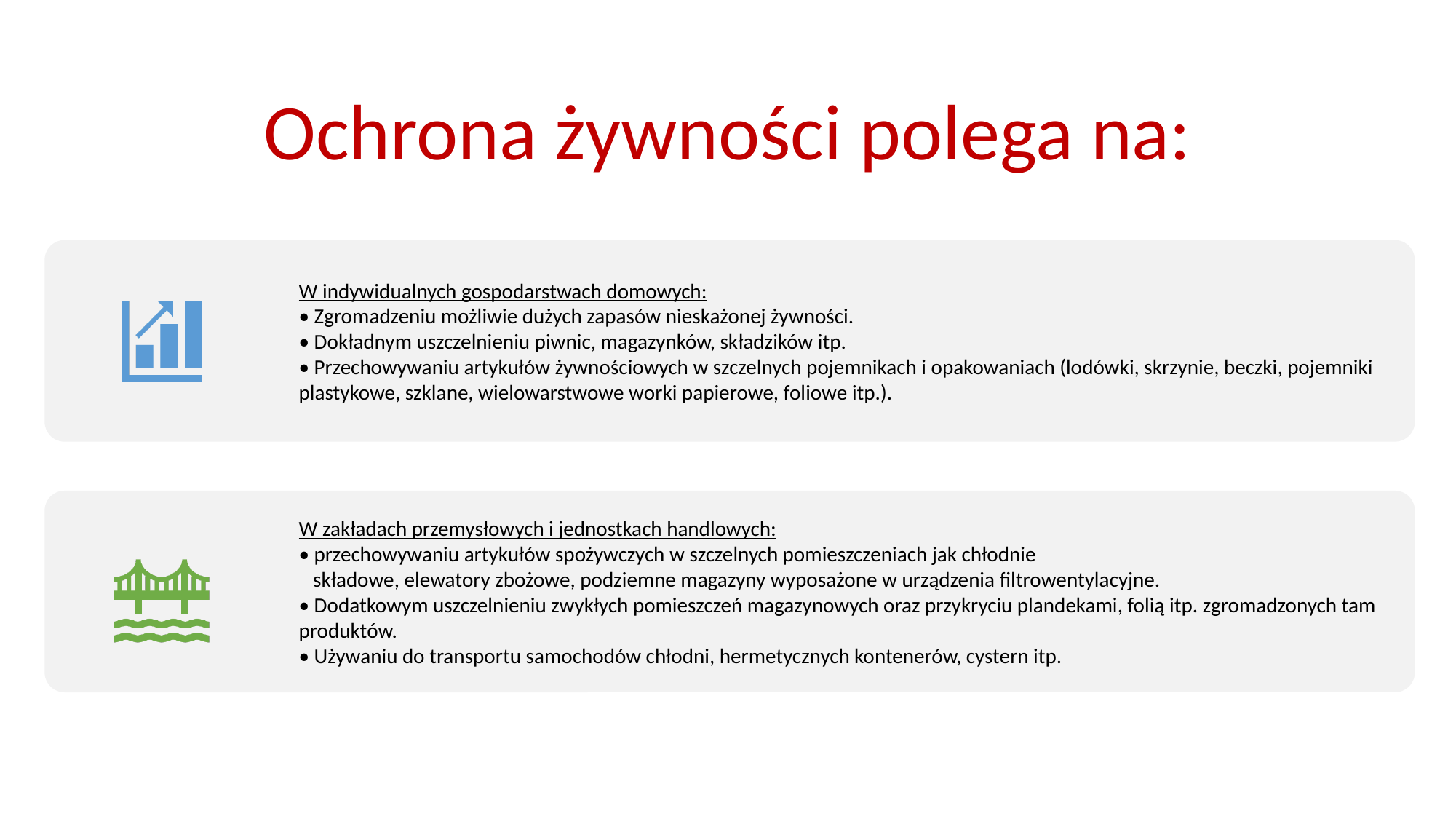

# Ochrona żywności polega na:
W indywidualnych gospodarstwach domowych:
• Zgromadzeniu możliwie dużych zapasów nieskażonej żywności.
• Dokładnym uszczelnieniu piwnic, magazynków, składzików itp.
• Przechowywaniu artykułów żywnościowych w szczelnych pojemnikach i opakowaniach (lodówki, skrzynie, beczki, pojemniki plastykowe, szklane, wielowarstwowe worki papierowe, foliowe itp.).
W zakładach przemysłowych i jednostkach handlowych:
• przechowywaniu artykułów spożywczych w szczelnych pomieszczeniach jak chłodnie
   składowe, elewatory zbożowe, podziemne magazyny wyposażone w urządzenia filtrowentylacyjne.
• Dodatkowym uszczelnieniu zwykłych pomieszczeń magazynowych oraz przykryciu plandekami, folią itp. zgromadzonych tam produktów.
• Używaniu do transportu samochodów chłodni, hermetycznych kontenerów, cystern itp.